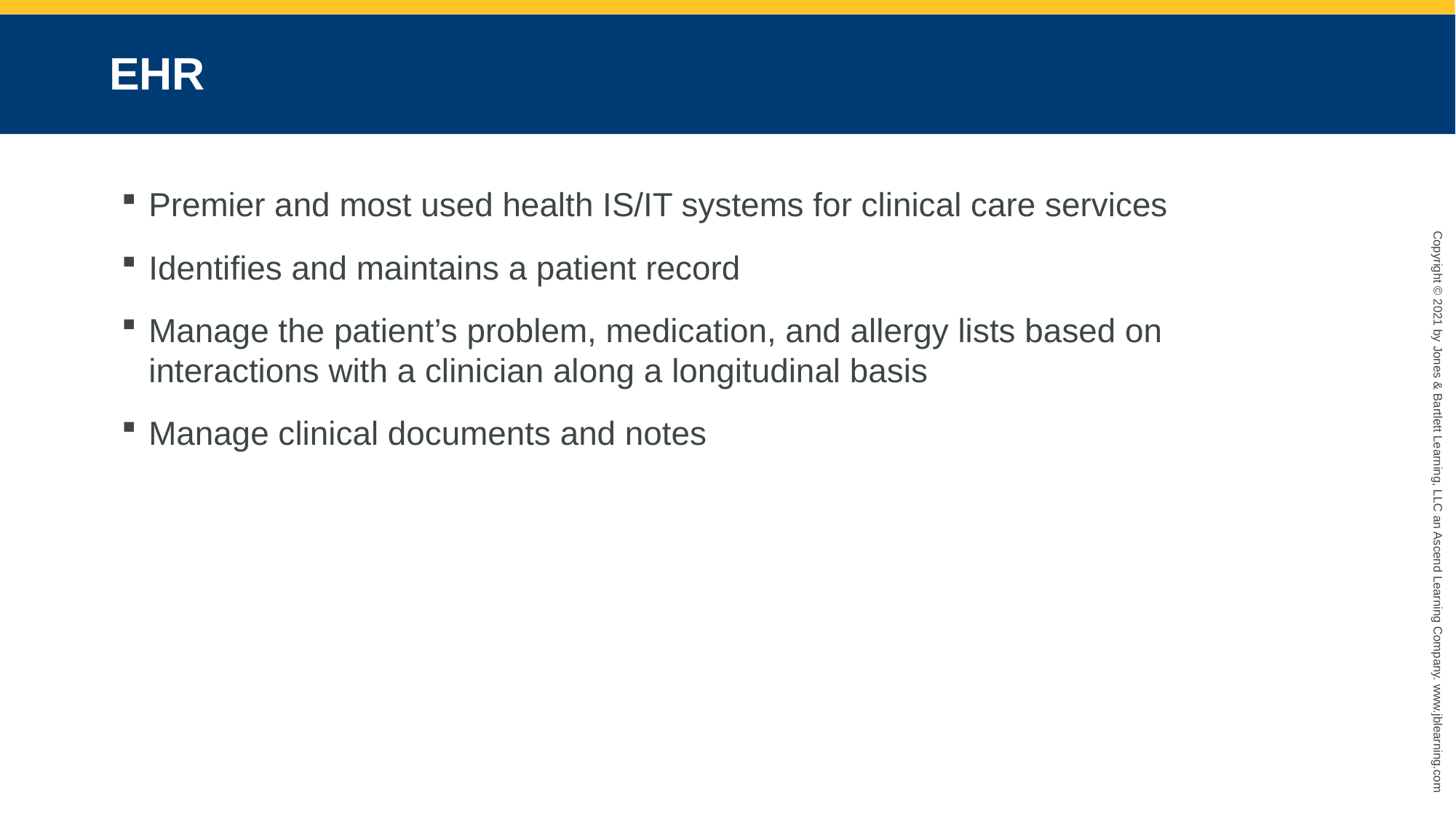

# EHR
Premier and most used health IS/IT systems for clinical care services
Identifies and maintains a patient record
Manage the patient’s problem, medication, and allergy lists based on interactions with a clinician along a longitudinal basis
Manage clinical documents and notes